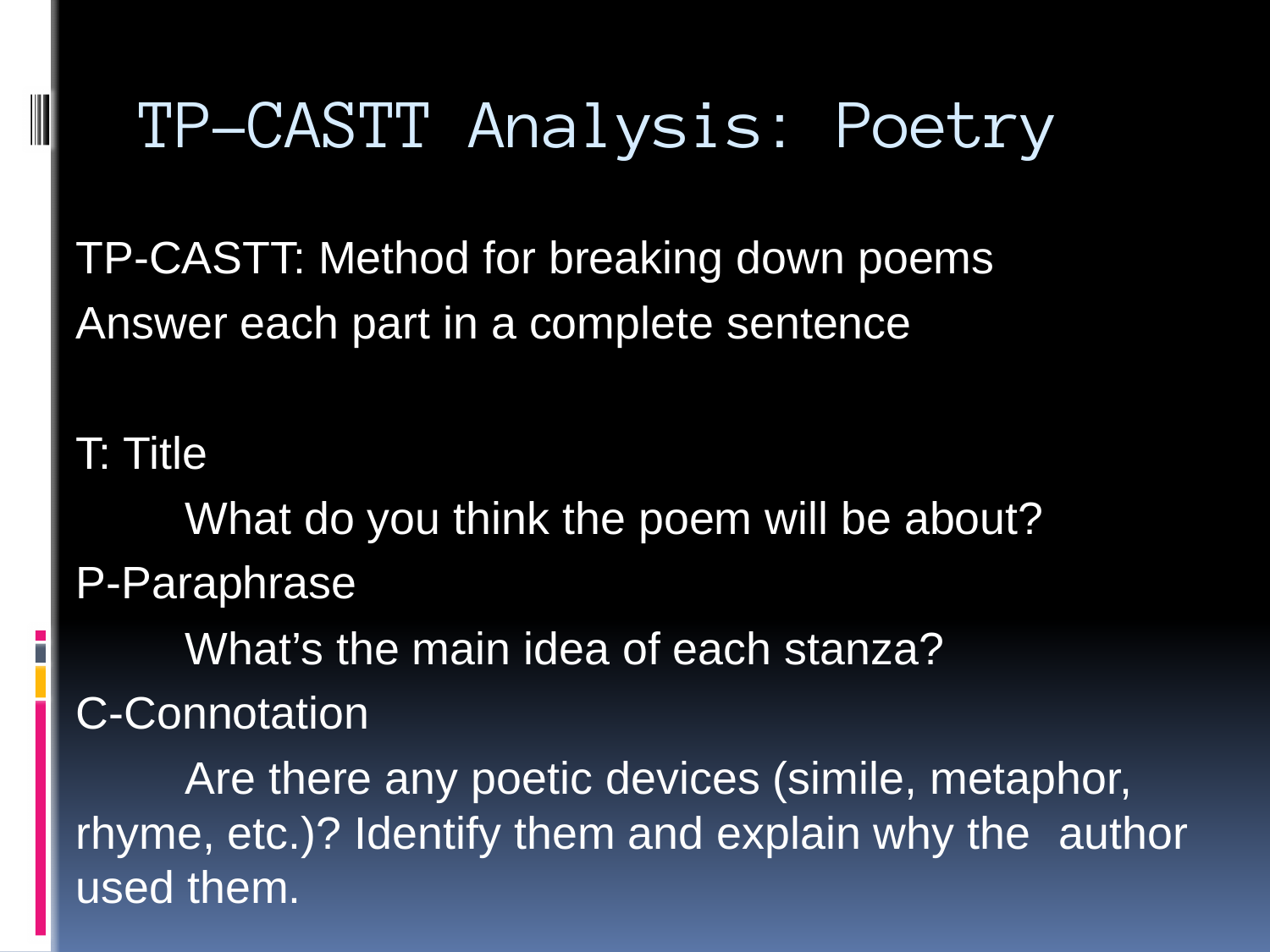

# TP-CASTT Analysis: Poetry
TP-CASTT: Method for breaking down poems
Answer each part in a complete sentence

T: Title
	What do you think the poem will be about?
P-Paraphrase
	What’s the main idea of each stanza?
C-Connotation
	Are there any poetic devices (simile, metaphor, 	rhyme, etc.)? Identify them and explain why the 	author used them.